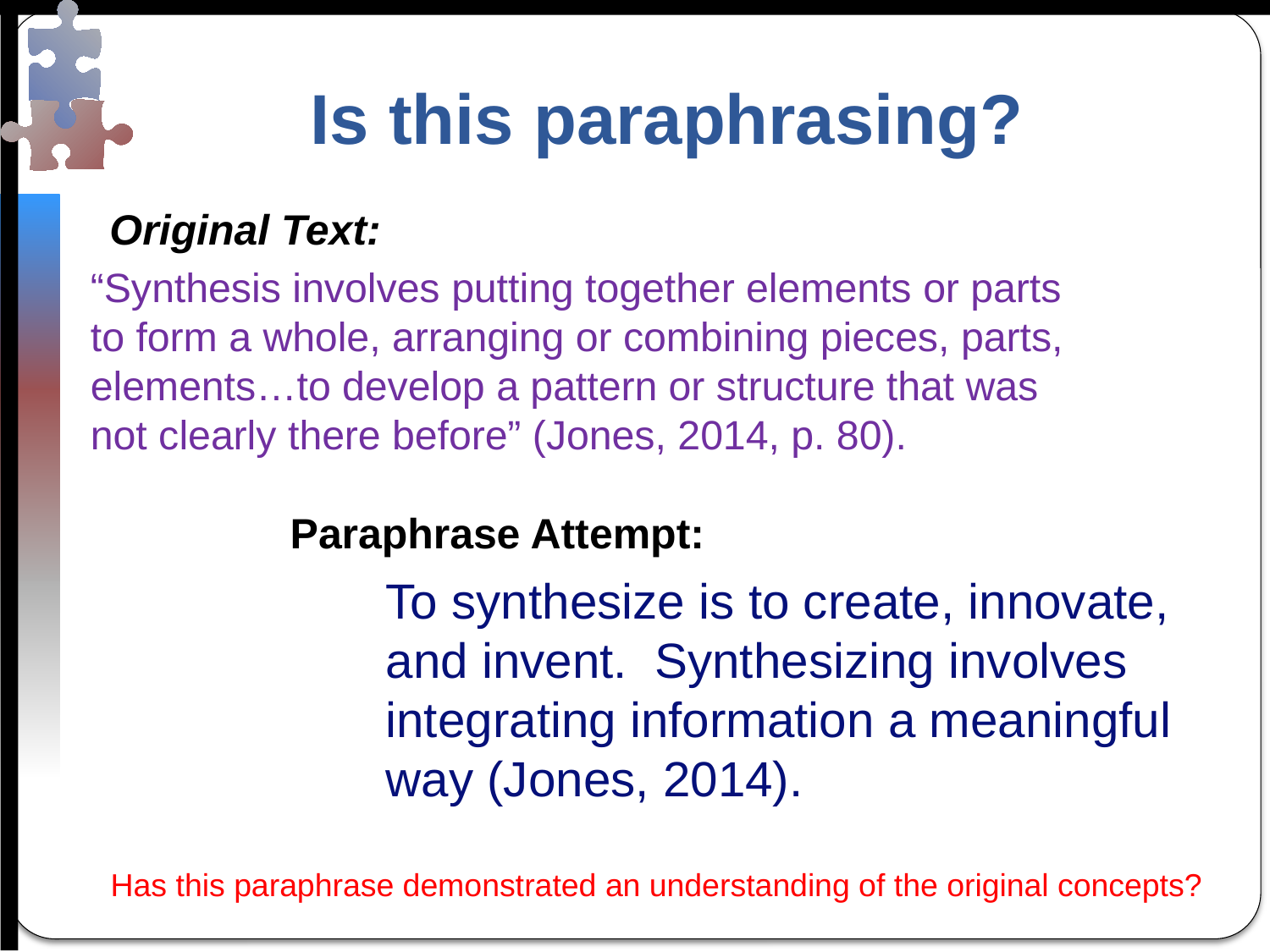

# Is this paraphrasing?
Original Text:
“Synthesis involves putting together elements or parts to form a whole, arranging or combining pieces, parts, elements…to develop a pattern or structure that was not clearly there before” (Jones, 2014, p. 80).
Paraphrase Attempt:
To synthesize is to create, innovate, and invent.  Synthesizing involves integrating information a meaningful way (Jones, 2014).
Has this paraphrase demonstrated an understanding of the original concepts?